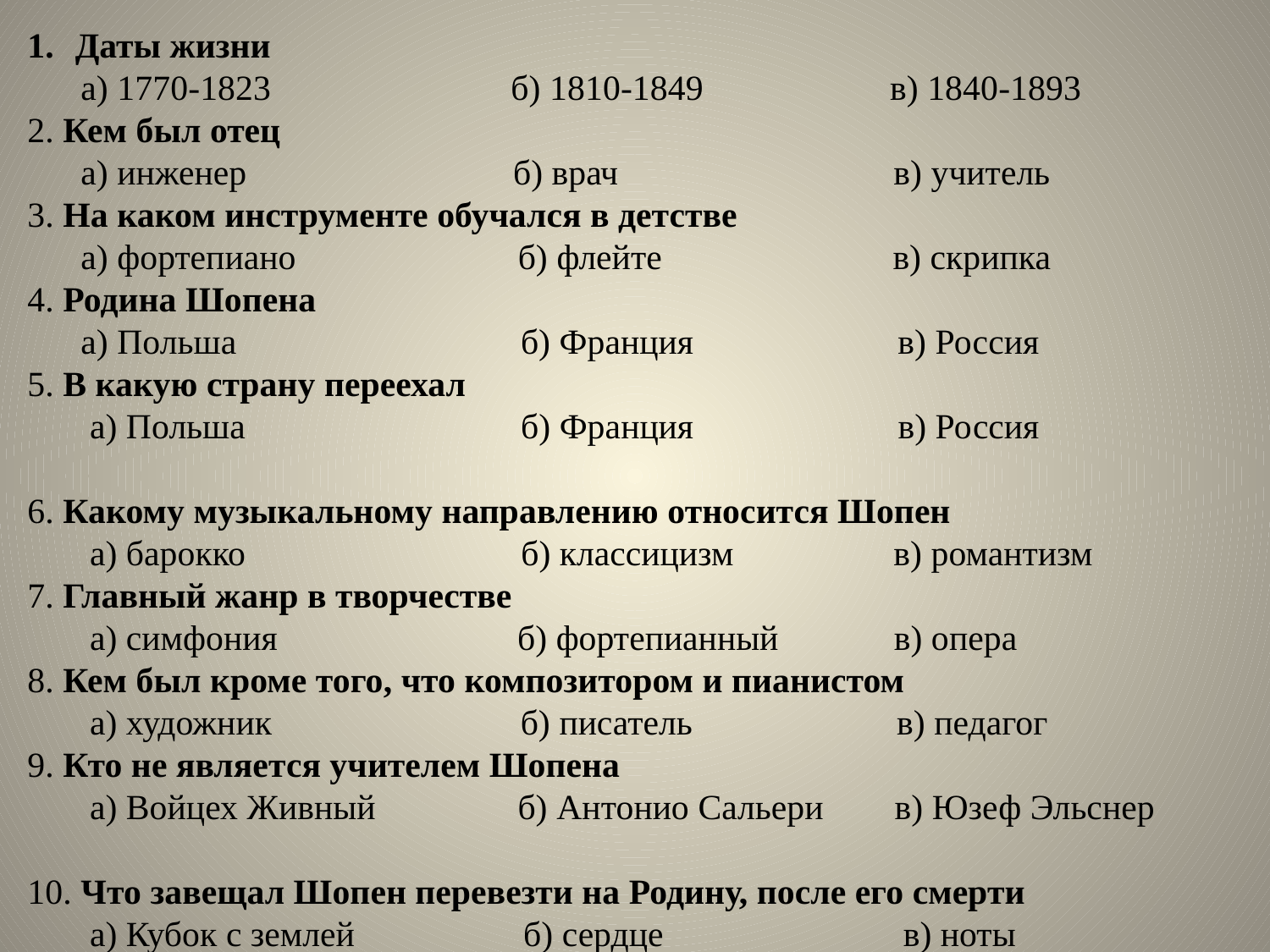

Даты жизни
      а) 1770-1823                           б) 1810-1849                     в) 1840-1893
2. Кем был отец
      а) инженер                              б) врач                               в) учитель
3. На каком инструменте обучался в детстве
      а) фортепиано                         б) флейте                          в) скрипка
4. Родина Шопена
      а) Польша                                б) Франция                       в) Россия
5. В какую страну переехал
       а) Польша                               б) Франция                       в) Россия

6. Какому музыкальному направлению относится Шопен
       а) барокко                               б) классицизм                  в) романтизм
7. Главный жанр в творчестве
       а) симфония                           б) фортепианный             в) опера
8. Кем был кроме того, что композитором и пианистом
       а) художник                            б) писатель                       в) педагог
9. Кто не является учителем Шопена
       а) Войцех Живный                б) Антонио Сальери        в) Юзеф Эльснер

10. Что завещал Шопен перевезти на Родину, после его смерти
       а) Кубок с землей                   б) сердце                           в) ноты